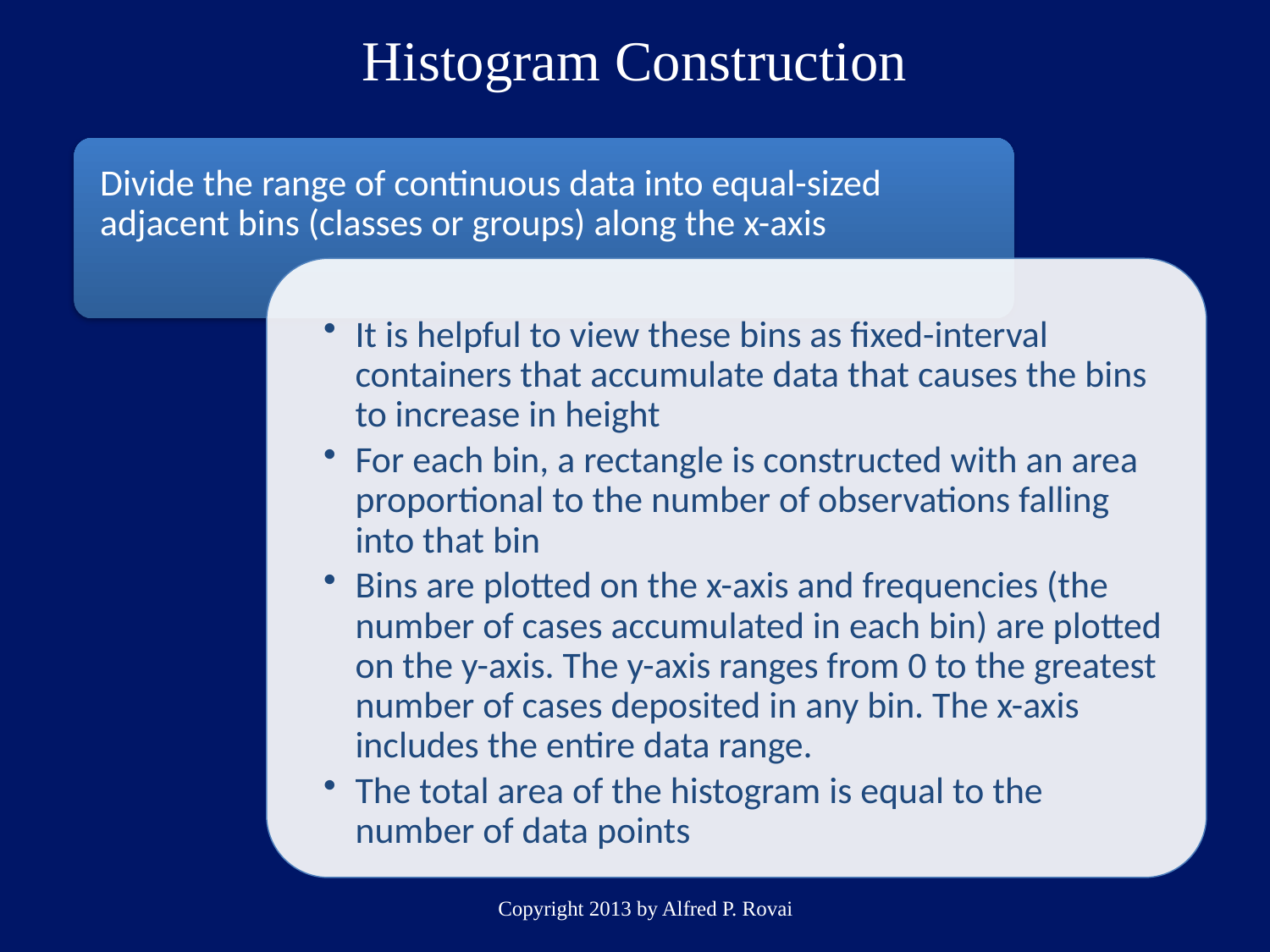

# Histogram Construction
Divide the range of continuous data into equal-sized adjacent bins (classes or groups) along the x-axis
It is helpful to view these bins as fixed-interval containers that accumulate data that causes the bins to increase in height
For each bin, a rectangle is constructed with an area proportional to the number of observations falling into that bin
Bins are plotted on the x-axis and frequencies (the number of cases accumulated in each bin) are plotted on the y-axis. The y-axis ranges from 0 to the greatest number of cases deposited in any bin. The x-axis includes the entire data range.
The total area of the histogram is equal to the number of data points
Copyright 2013 by Alfred P. Rovai